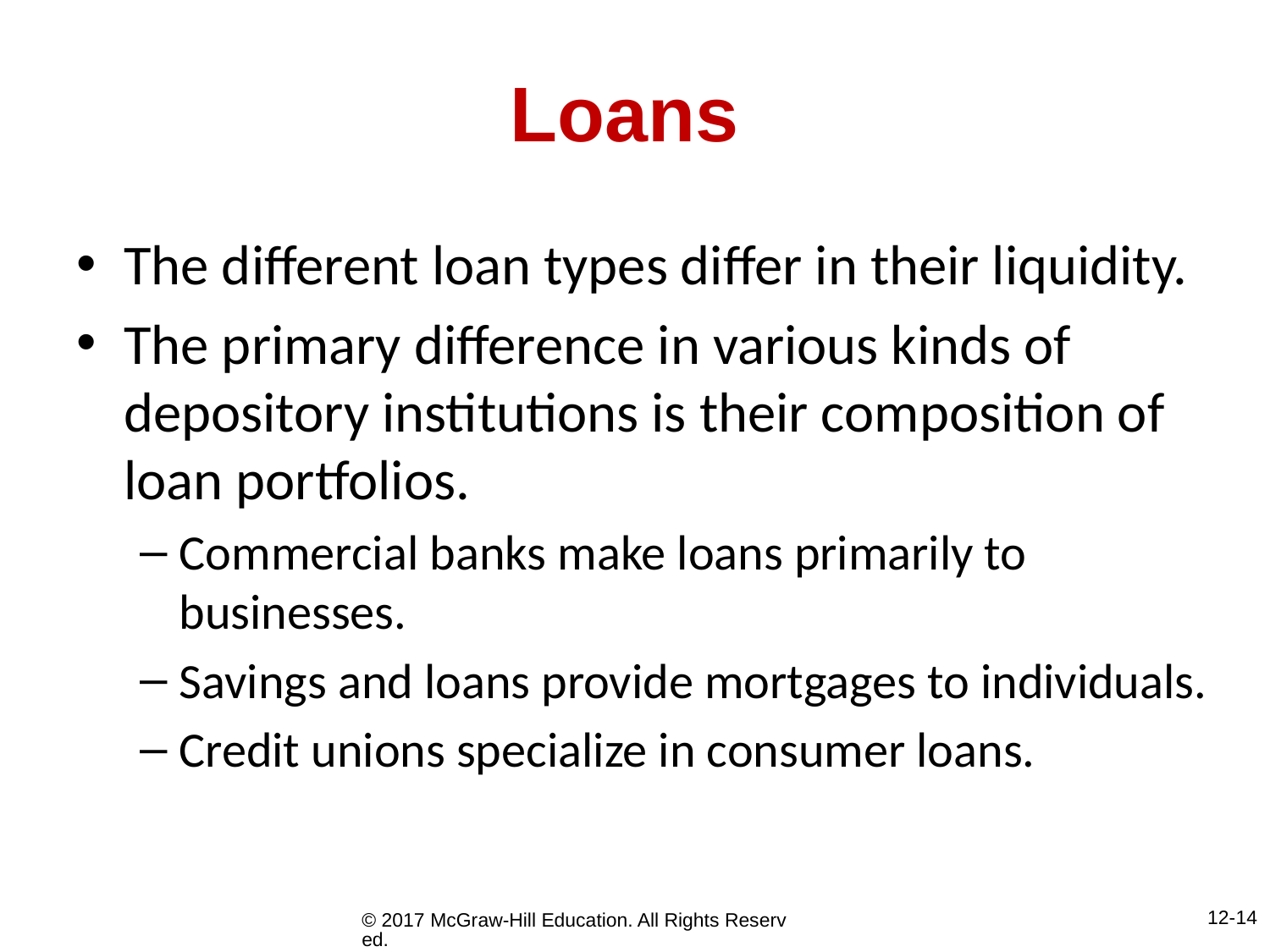

# Loans
The different loan types differ in their liquidity.
The primary difference in various kinds of depository institutions is their composition of loan portfolios.
Commercial banks make loans primarily to businesses.
Savings and loans provide mortgages to individuals.
Credit unions specialize in consumer loans.
12-14
© 2017 McGraw-Hill Education. All Rights Reserved.